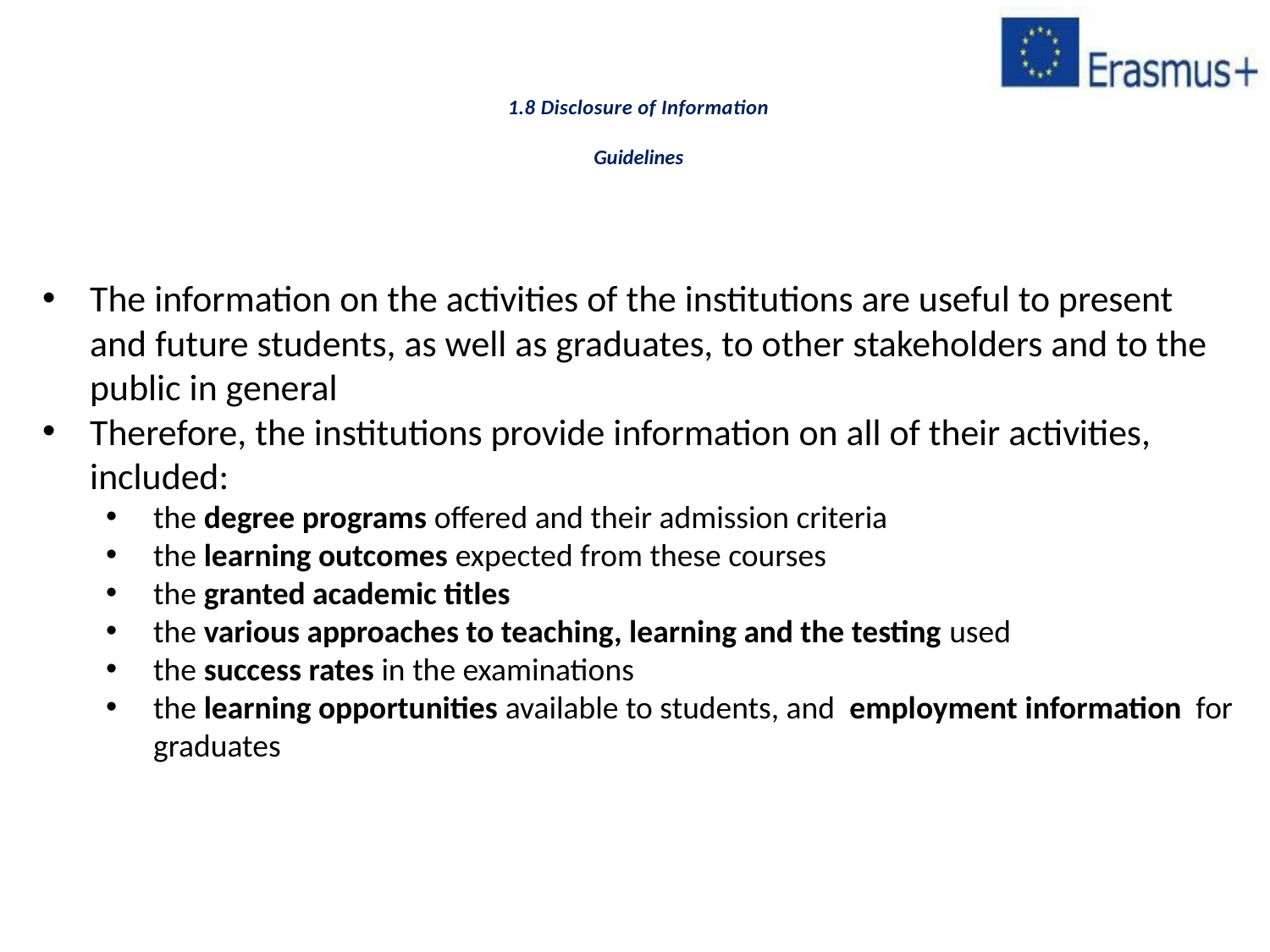

# 1.8 Disclosure of Information Guidelines
The information on the activities of the institutions are useful to present and future students, as well as graduates, to other stakeholders and to the public in general
Therefore, the institutions provide information on all of their activities, included:
the degree programs offered and their admission criteria
the learning outcomes expected from these courses
the granted academic titles
the various approaches to teaching, learning and the testing used
the success rates in the examinations
the learning opportunities available to students, and  employment information  for graduates